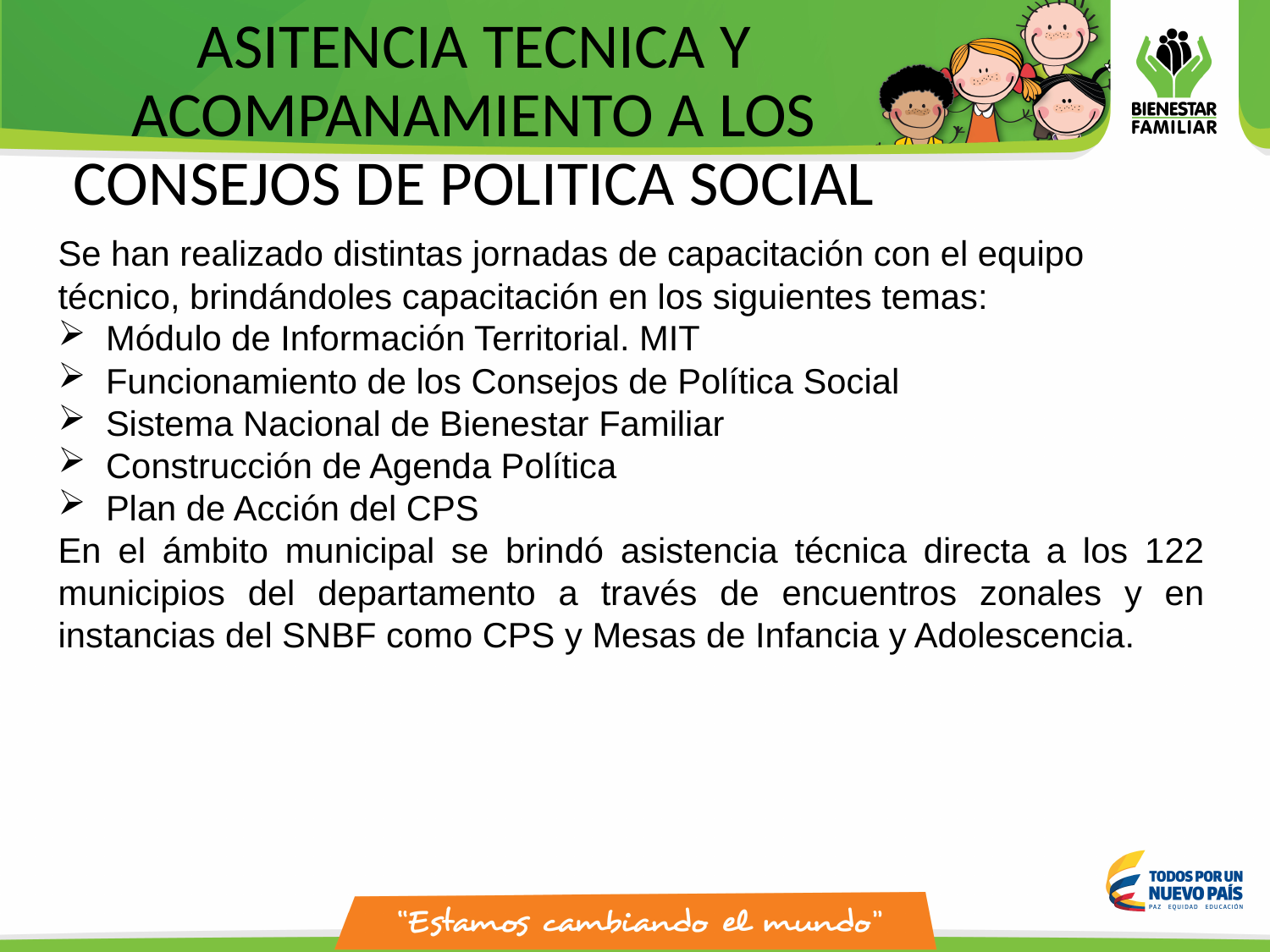

# ASITENCIA TECNICA Y ACOMPANAMIENTO A LOS CONSEJOS DE POLITICA SOCIAL
Se han realizado distintas jornadas de capacitación con el equipo técnico, brindándoles capacitación en los siguientes temas:
Módulo de Información Territorial. MIT
Funcionamiento de los Consejos de Política Social
Sistema Nacional de Bienestar Familiar
Construcción de Agenda Política
Plan de Acción del CPS
En el ámbito municipal se brindó asistencia técnica directa a los 122 municipios del departamento a través de encuentros zonales y en instancias del SNBF como CPS y Mesas de Infancia y Adolescencia.